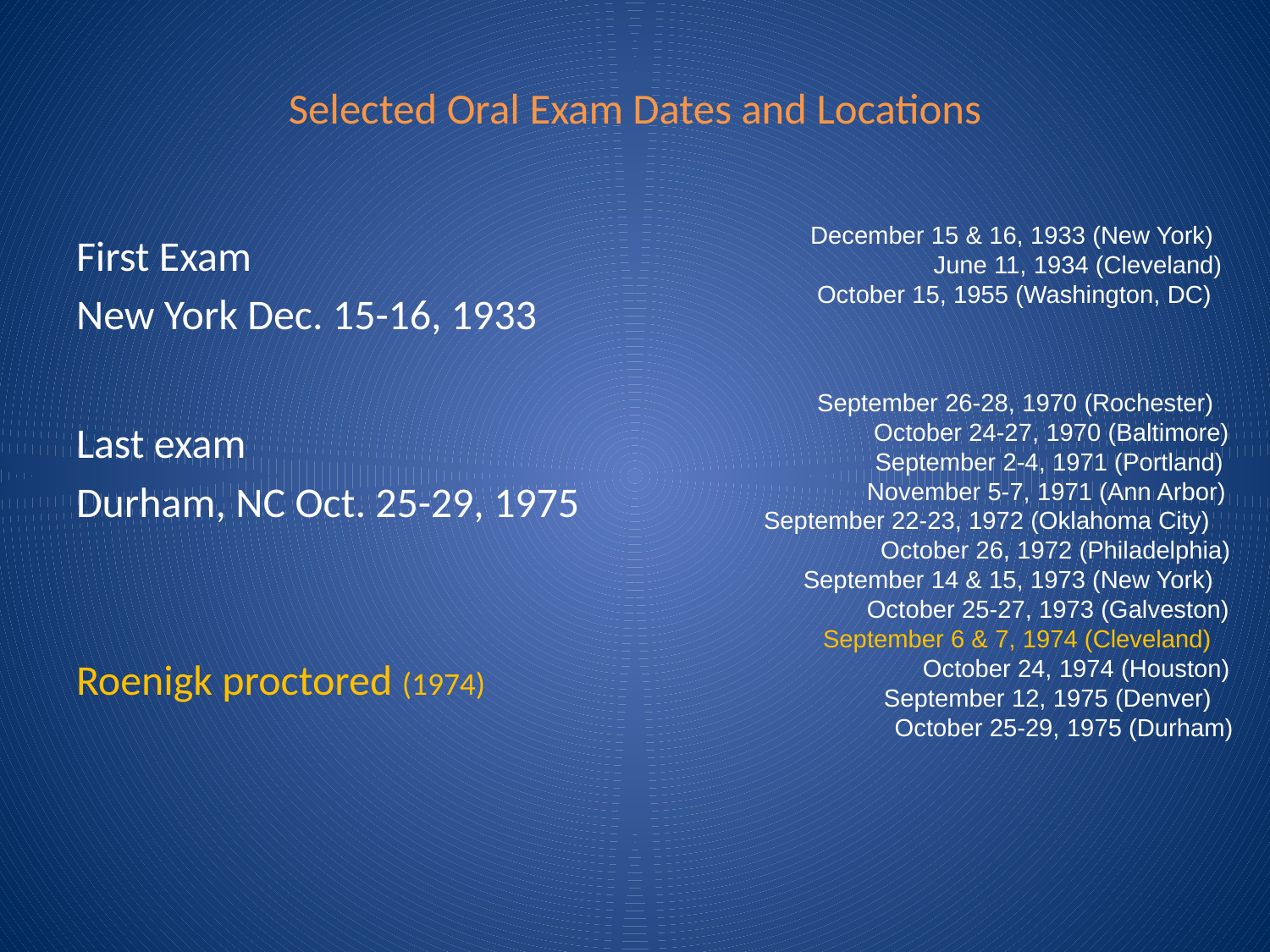

# Selected Oral Exam Dates and Locations
					                December 15 & 16, 1933 (New York)
			                                                                      June 11, 1934 (Cleveland)
					                    October 15, 1955 (Washington, DC)

					                 September 26-28, 1970 (Rochester)
                                                                                                                    October 24-27, 1970 (Baltimore)
	                                                                                                  September 2-4, 1971 (Portland)
                                                                                                                   November 5-7, 1971 (Ann Arbor)
					           September 22-23, 1972 (Oklahoma City)
                                                                                                                     October 26, 1972 (Philadelphia)
					               September 14 & 15, 1973 (New York)
                                                                                                                   October 25-27, 1973 (Galveston)
					                     September 6 & 7, 1974 (Cleveland)
                                                                                                                           October 24, 1974 (Houston)
	                                                                                                                     September 12, 1975 (Denver)
                                                                                                                       October 25-29, 1975 (Durham)
First Exam
New York Dec. 15-16, 1933

Last exam
Durham, NC Oct. 25-29, 1975

Roenigk proctored (1974)